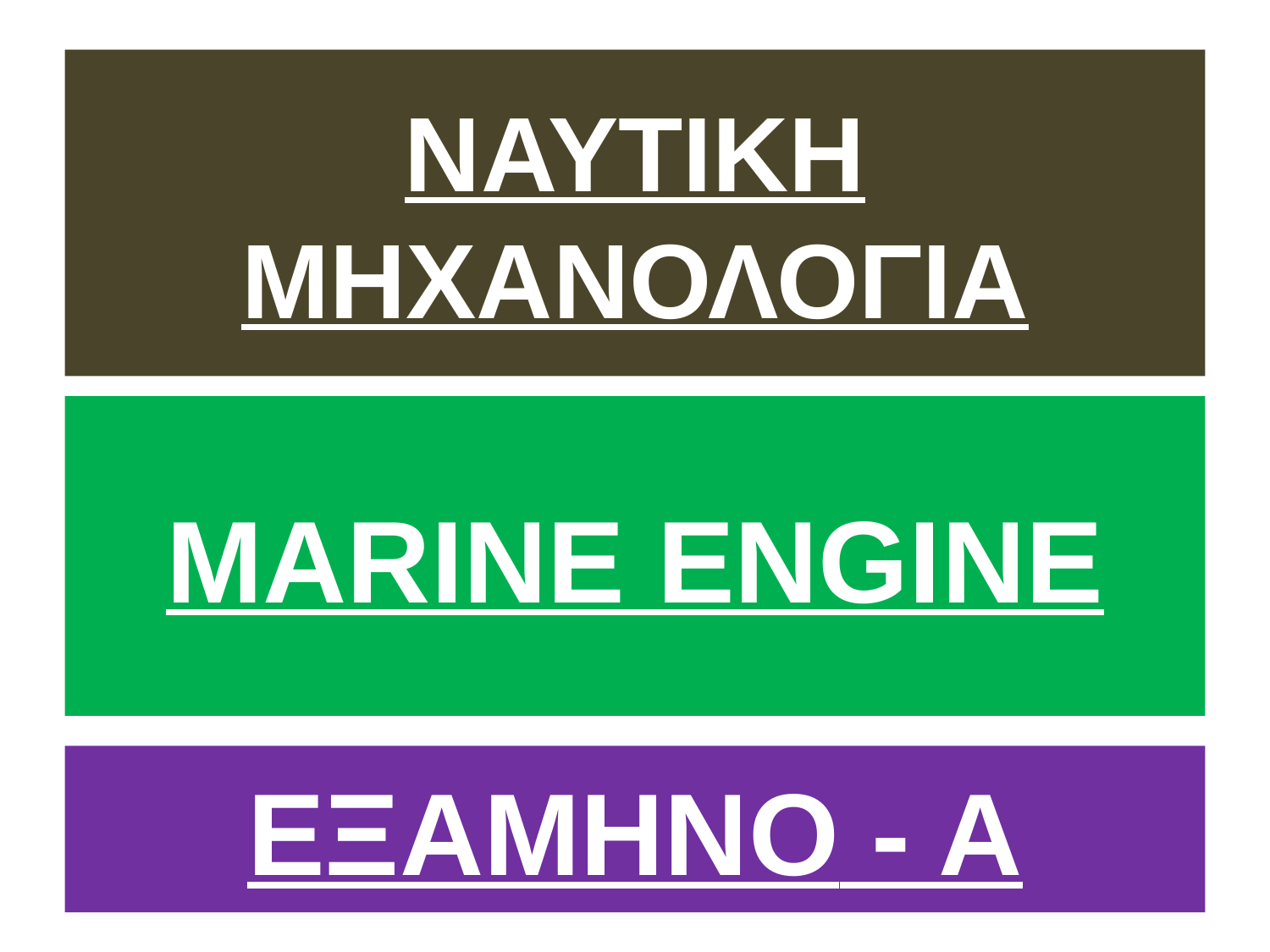

# ΝΑΥΤΙΚΗ ΜΗΧΑΝΟΛΟΓΙΑ
MARINE ENGINE
ΕΞΑΜΗΝΟ - Α